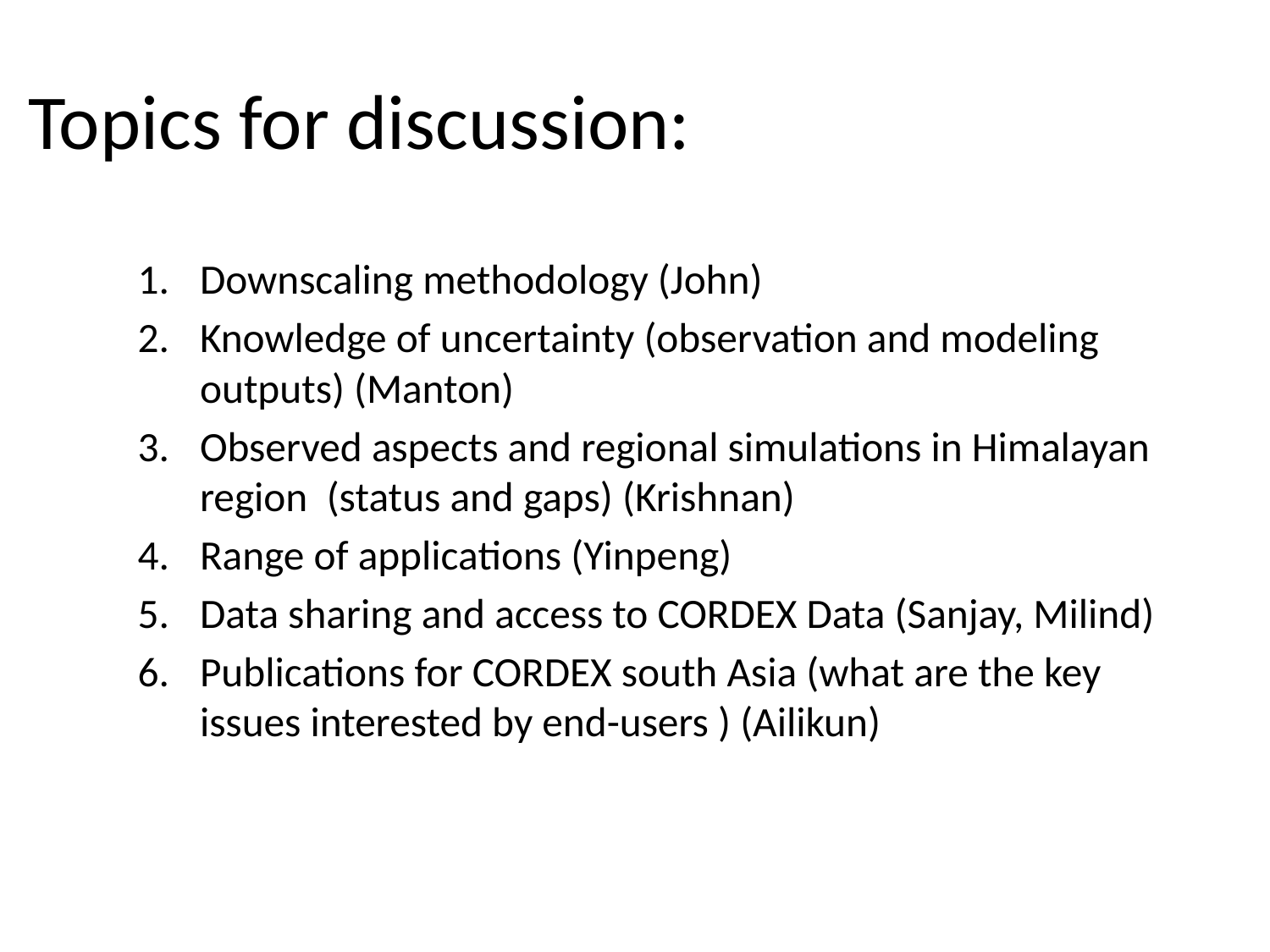

# Topics for discussion:
Downscaling methodology (John)
Knowledge of uncertainty (observation and modeling outputs) (Manton)
Observed aspects and regional simulations in Himalayan region  (status and gaps) (Krishnan)
Range of applications (Yinpeng)
Data sharing and access to CORDEX Data (Sanjay, Milind)
Publications for CORDEX south Asia (what are the key issues interested by end-users ) (Ailikun)